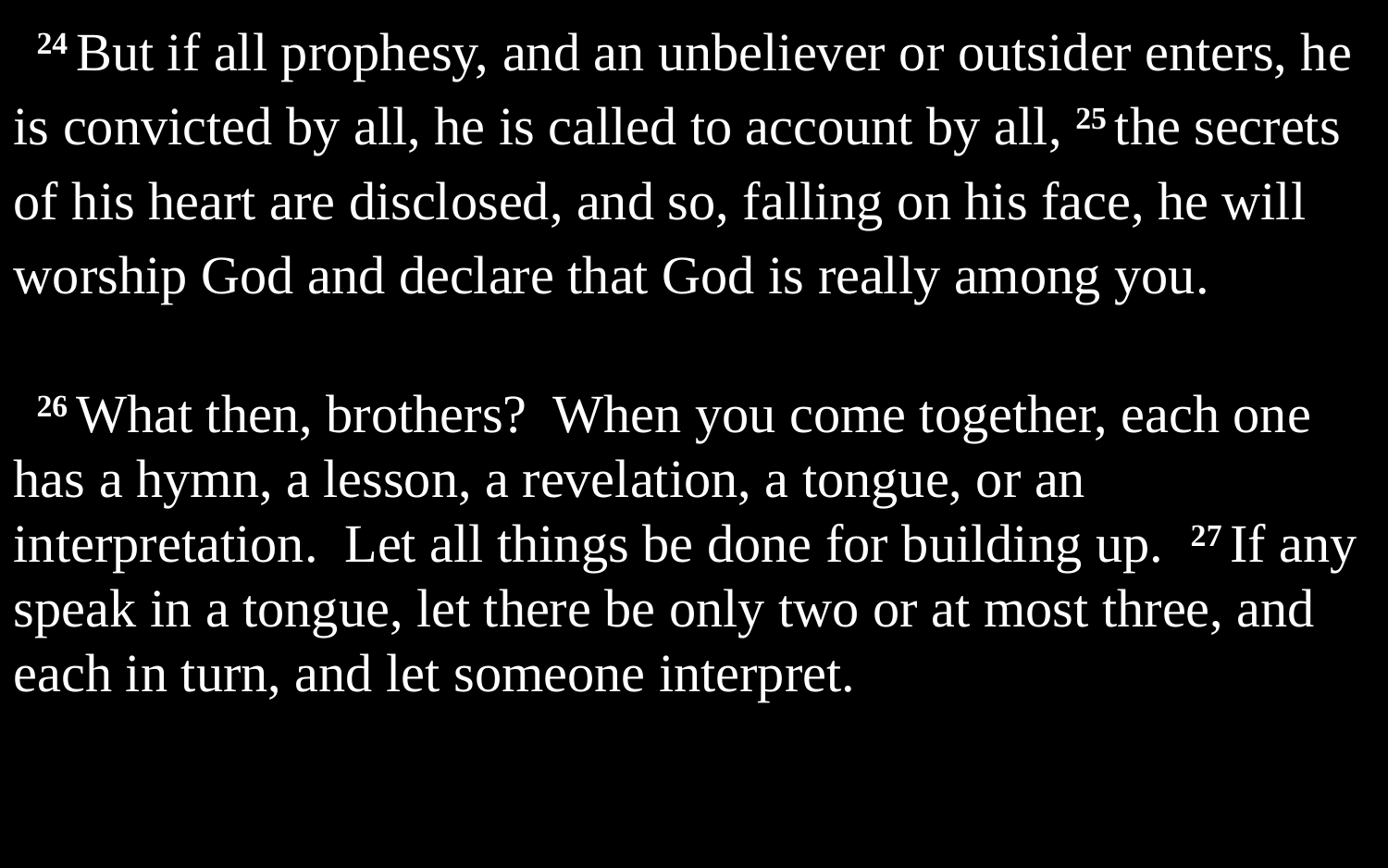

24 But if all prophesy, and an unbeliever or outsider enters, he is convicted by all, he is called to account by all, 25 the secrets of his heart are disclosed, and so, falling on his face, he will worship God and declare that God is really among you.

26 What then, brothers?  When you come together, each one has a hymn, a lesson, a revelation, a tongue, or an interpretation.  Let all things be done for building up.  27 If any speak in a tongue, let there be only two or at most three, and each in turn, and let someone interpret.